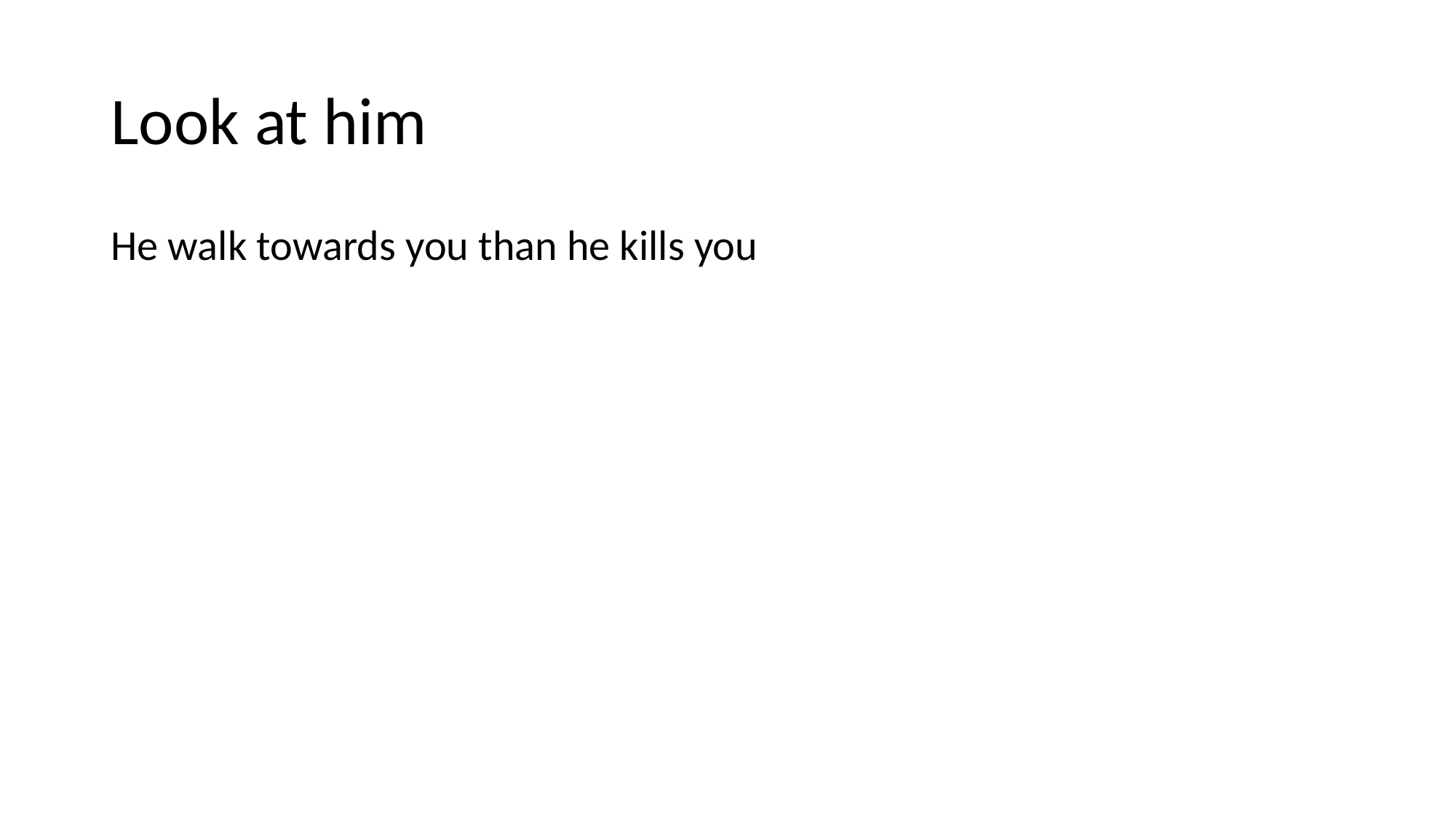

# Look at him
He walk towards you than he kills you